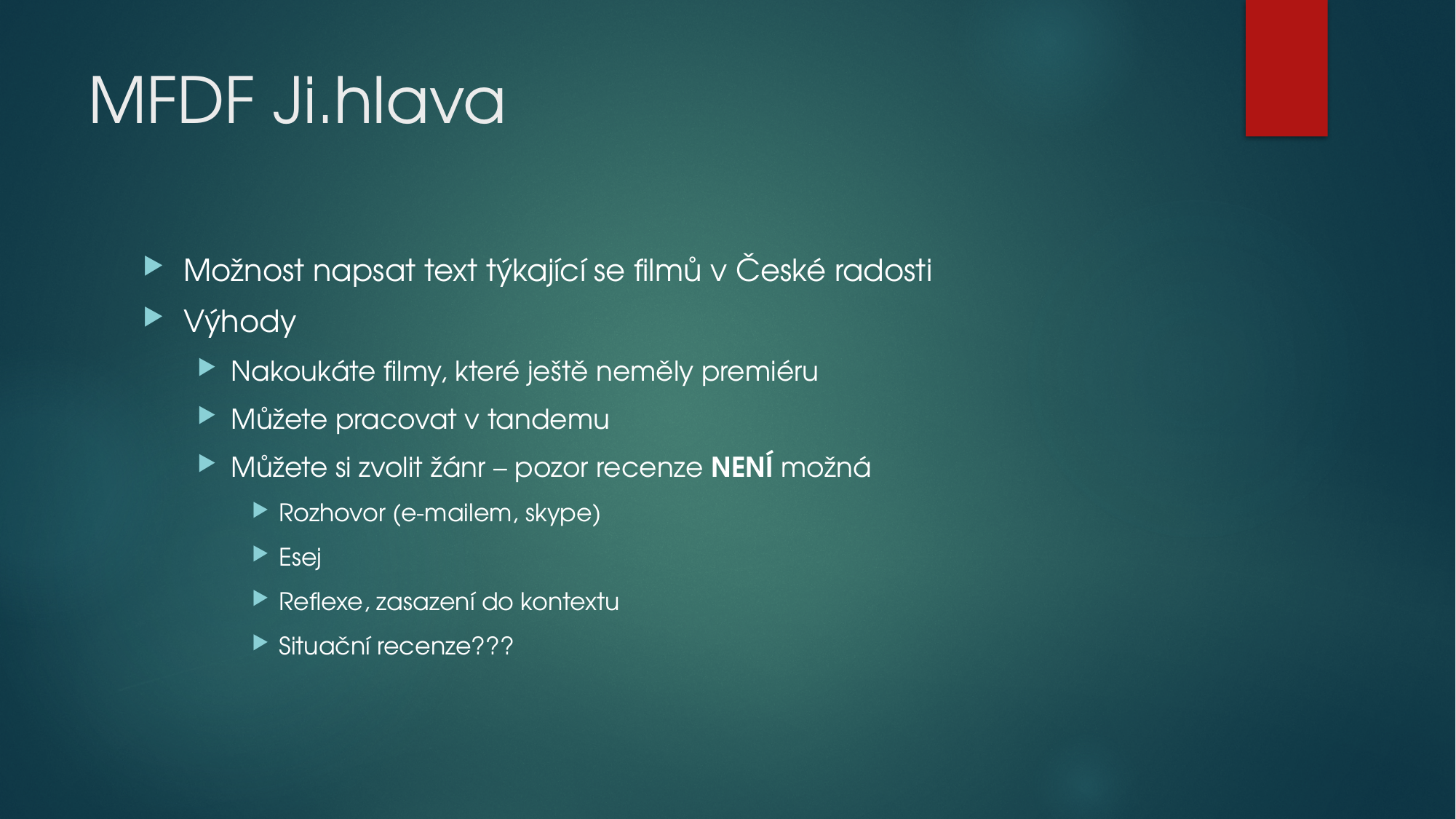

# MFDF Ji.hlava
Možnost napsat text týkající se filmů v České radosti
Výhody
Nakoukáte filmy, které ještě neměly premiéru
Můžete pracovat v tandemu
Můžete si zvolit žánr – pozor recenze NENÍ možná
Rozhovor (e-mailem, skype)
Esej
Reflexe, zasazení do kontextu
Situační recenze???